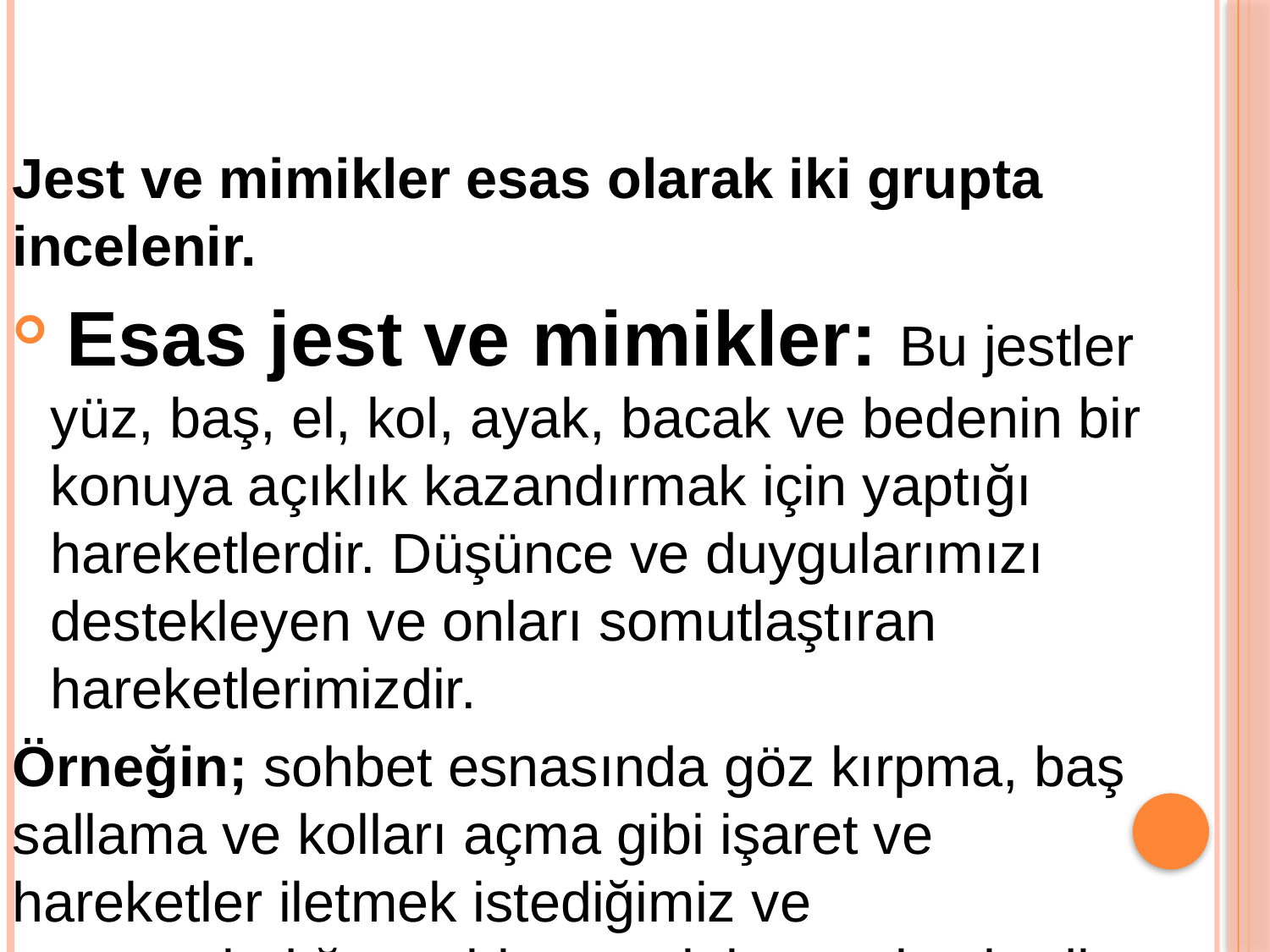

Jest ve mimikler esas olarak iki grupta incelenir.
 Esas jest ve mimikler: Bu jestler yüz, baş, el, kol, ayak, bacak ve bedenin bir konuya açıklık kazandırmak için yaptığı hareketlerdir. Düşünce ve duygularımızı destekleyen ve onları somutlaştıran hareketlerimizdir.
Örneğin; sohbet esnasında göz kırpma, baş sallama ve kolları açma gibi işaret ve hareketler iletmek istediğimiz ve programladığımız bir mesajı içeren jestlerdir.